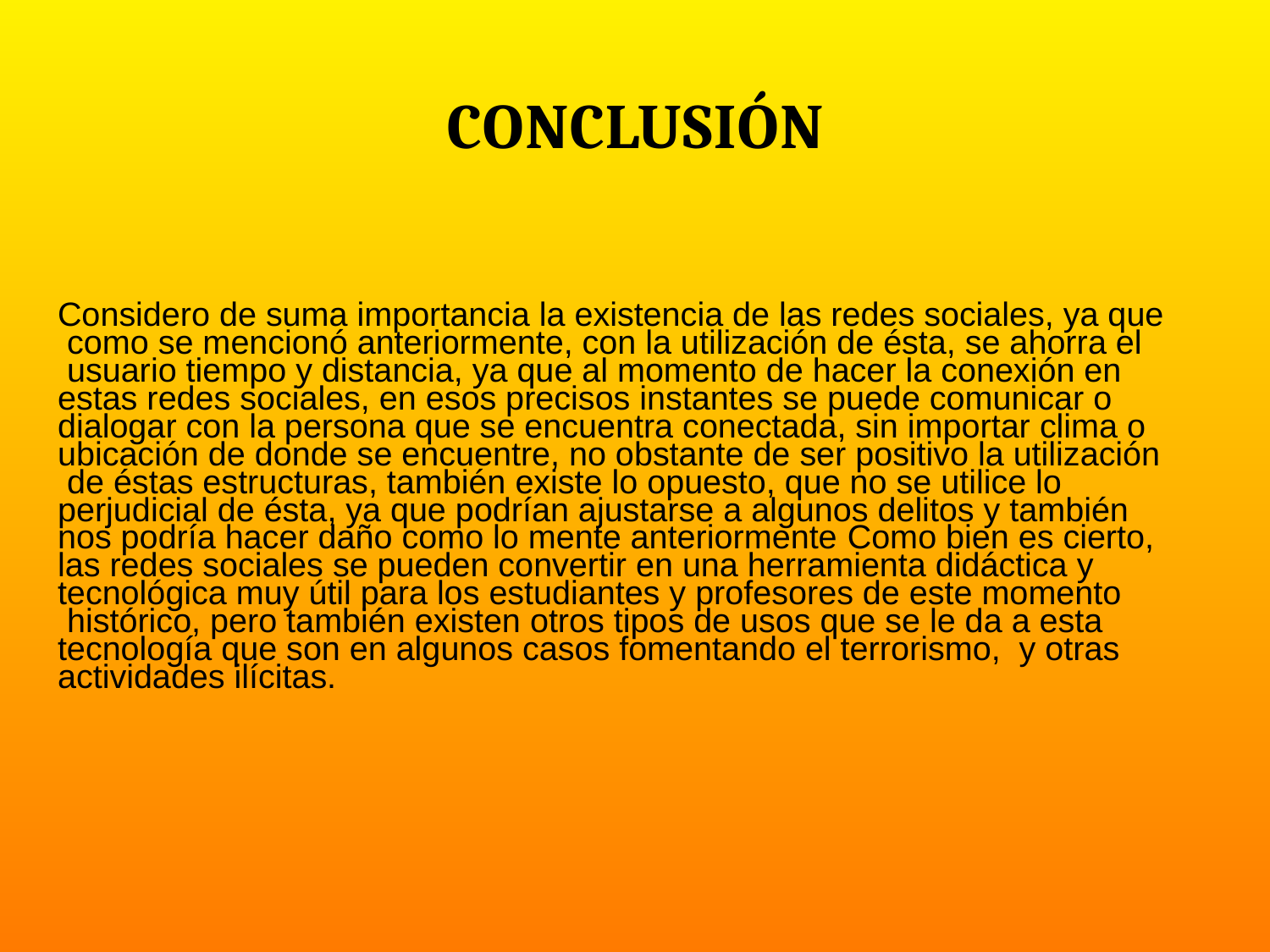

# CONCLUSIÓN

Considero de suma importancia la existencia de las redes sociales, ya que
 como se mencionó anteriormente, con la utilización de ésta, se ahorra el
 usuario tiempo y distancia, ya que al momento de hacer la conexión en
estas redes sociales, en esos precisos instantes se puede comunicar o
dialogar con la persona que se encuentra conectada, sin importar clima o
ubicación de donde se encuentre, no obstante de ser positivo la utilización
 de éstas estructuras, también existe lo opuesto, que no se utilice lo
perjudicial de ésta, ya que podrían ajustarse a algunos delitos y también
nos podría hacer daño como lo mente anteriormente Como bien es cierto,
las redes sociales se pueden convertir en una herramienta didáctica y
tecnológica muy útil para los estudiantes y profesores de este momento
 histórico, pero también existen otros tipos de usos que se le da a esta
tecnología que son en algunos casos fomentando el terrorismo,  y otras
actividades ilícitas.